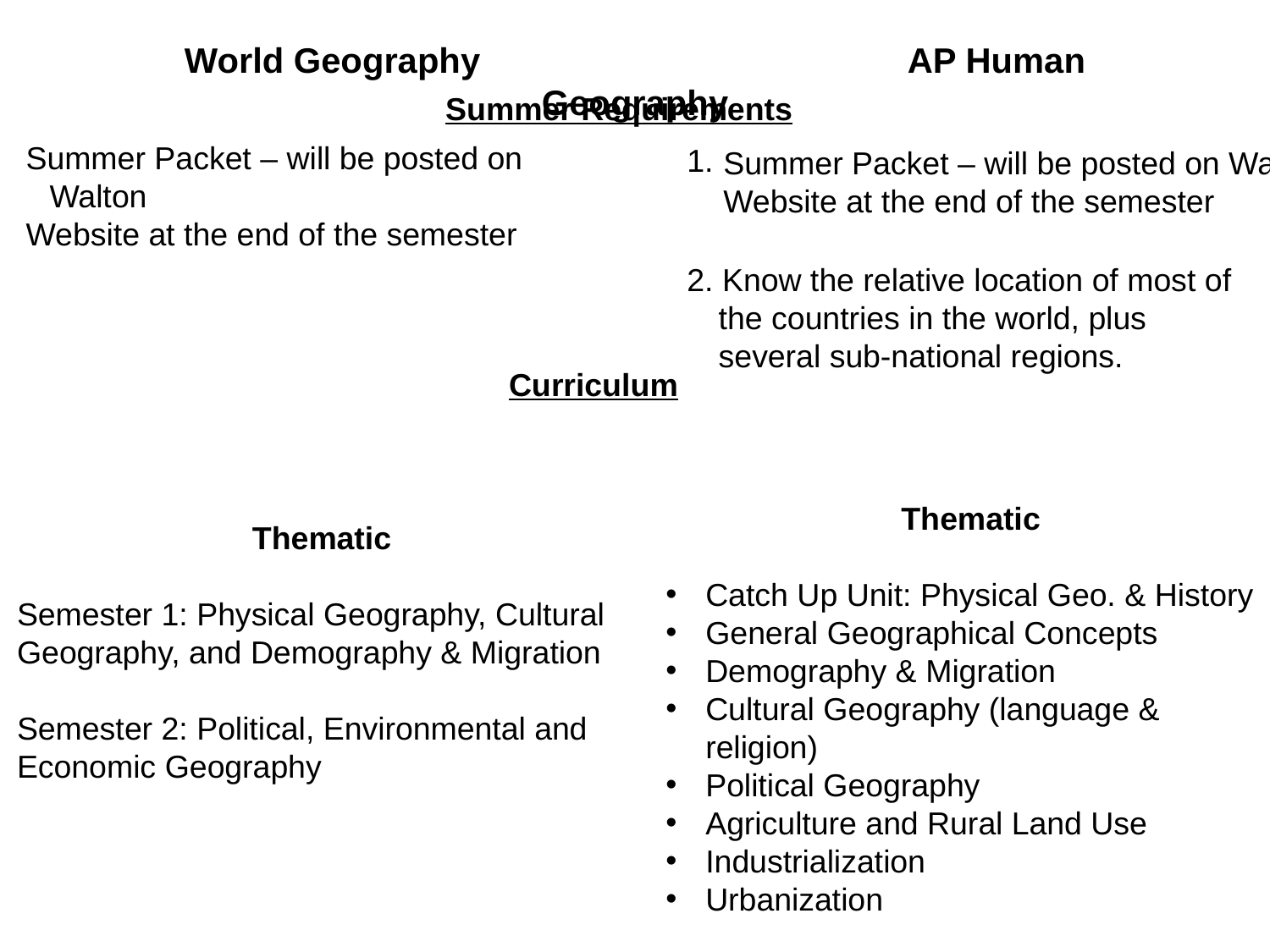

World Geography                                            AP Human Geography
Summer Requirements
Summer Packet – will be posted on Walton
Website at the end of the semester
1.
Summer Packet – will be posted on Walton
Website at the end of the semester
2. Know the relative location of most of the countries in the world, plus several sub-national regions.
Curriculum
Thematic

Catch Up Unit: Physical Geo. & History
General Geographical Concepts
Demography & Migration
Cultural Geography (language & religion)
Political Geography
Agriculture and Rural Land Use
Industrialization
Urbanization
Thematic

Semester 1: Physical Geography, Cultural Geography, and Demography & Migration

Semester 2: Political, Environmental and Economic Geography